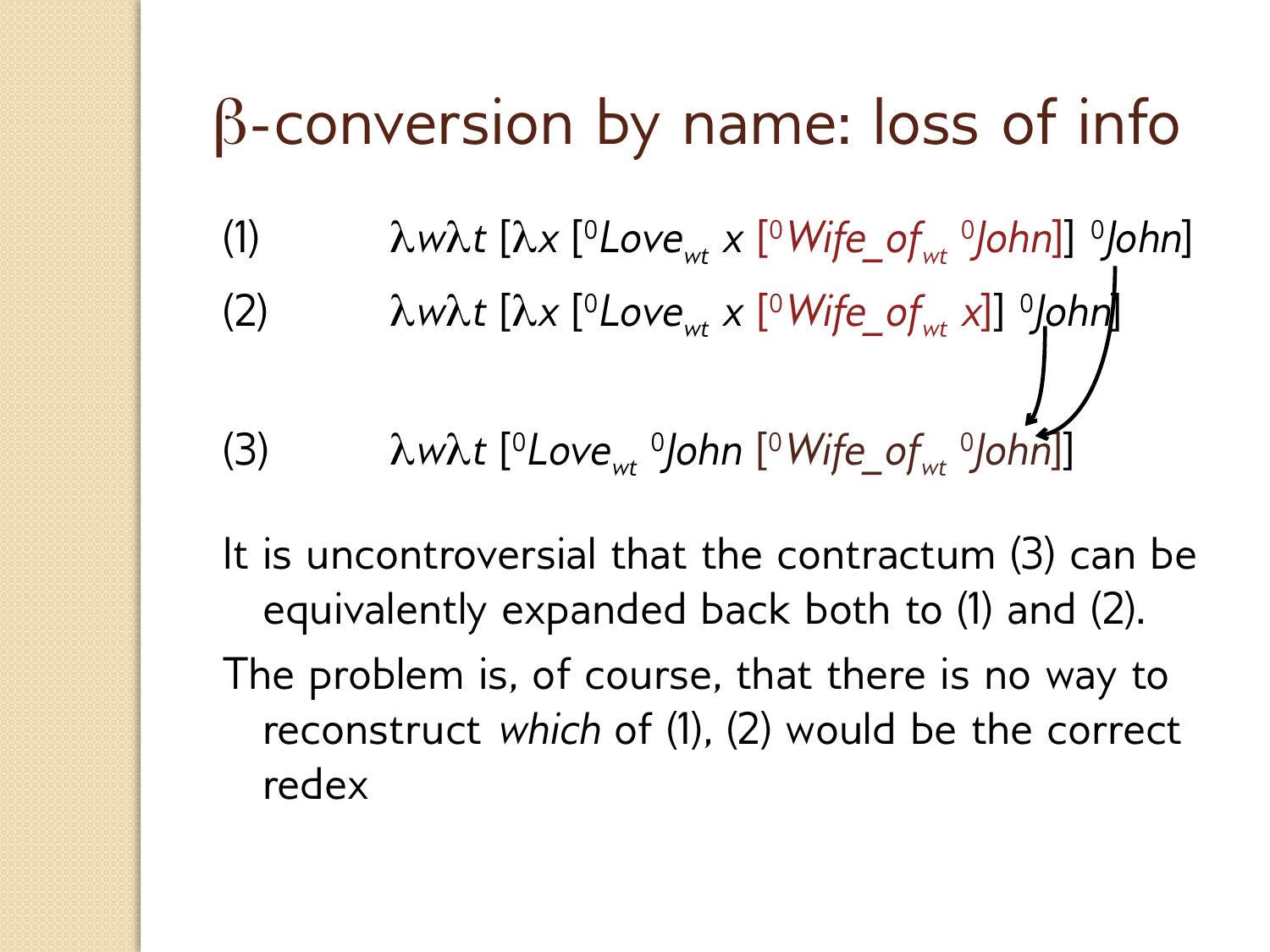

β-conversion by name: loss of info
(1) 	λwλt [λx [0Lovewt x [0Wife_ofwt 0John]] 0John]
(2) 	λwλt [λx [0Lovewt x [0Wife_ofwt x]] 0John]

(3) 	λwλt [0Lovewt 0John [0Wife_ofwt 0John]]
It is uncontroversial that the contractum (3) can be equivalently expanded back both to (1) and (2).
The problem is, of course, that there is no way to reconstruct which of (1), (2) would be the correct redex